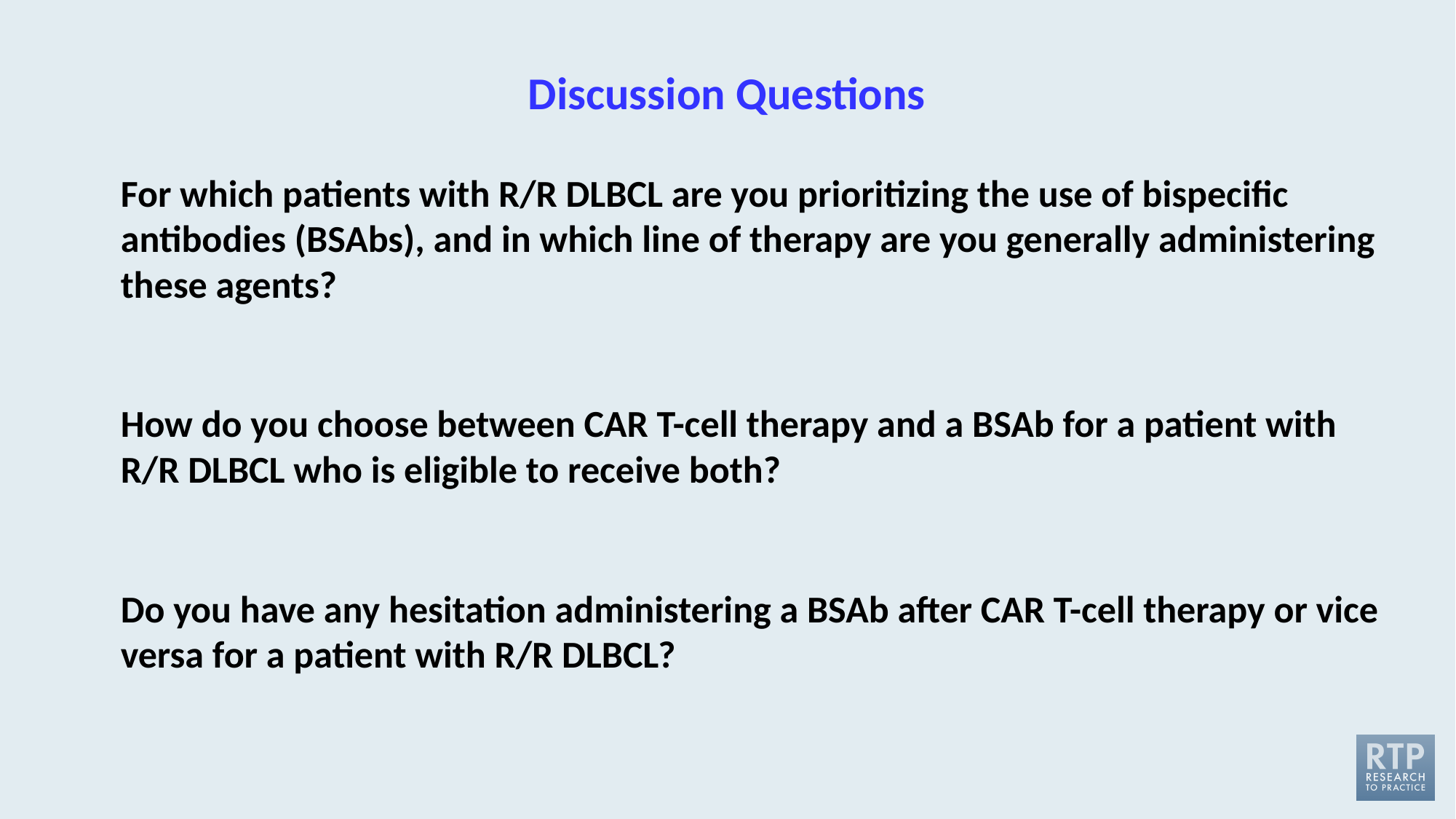

# Discussion Questions
For which patients with R/R DLBCL are you prioritizing the use of bispecific antibodies (BSAbs), and in which line of therapy are you generally administering these agents?

How do you choose between CAR T-cell therapy and a BSAb for a patient with R/R DLBCL who is eligible to receive both?

Do you have any hesitation administering a BSAb after CAR T-cell therapy or vice versa for a patient with R/R DLBCL?